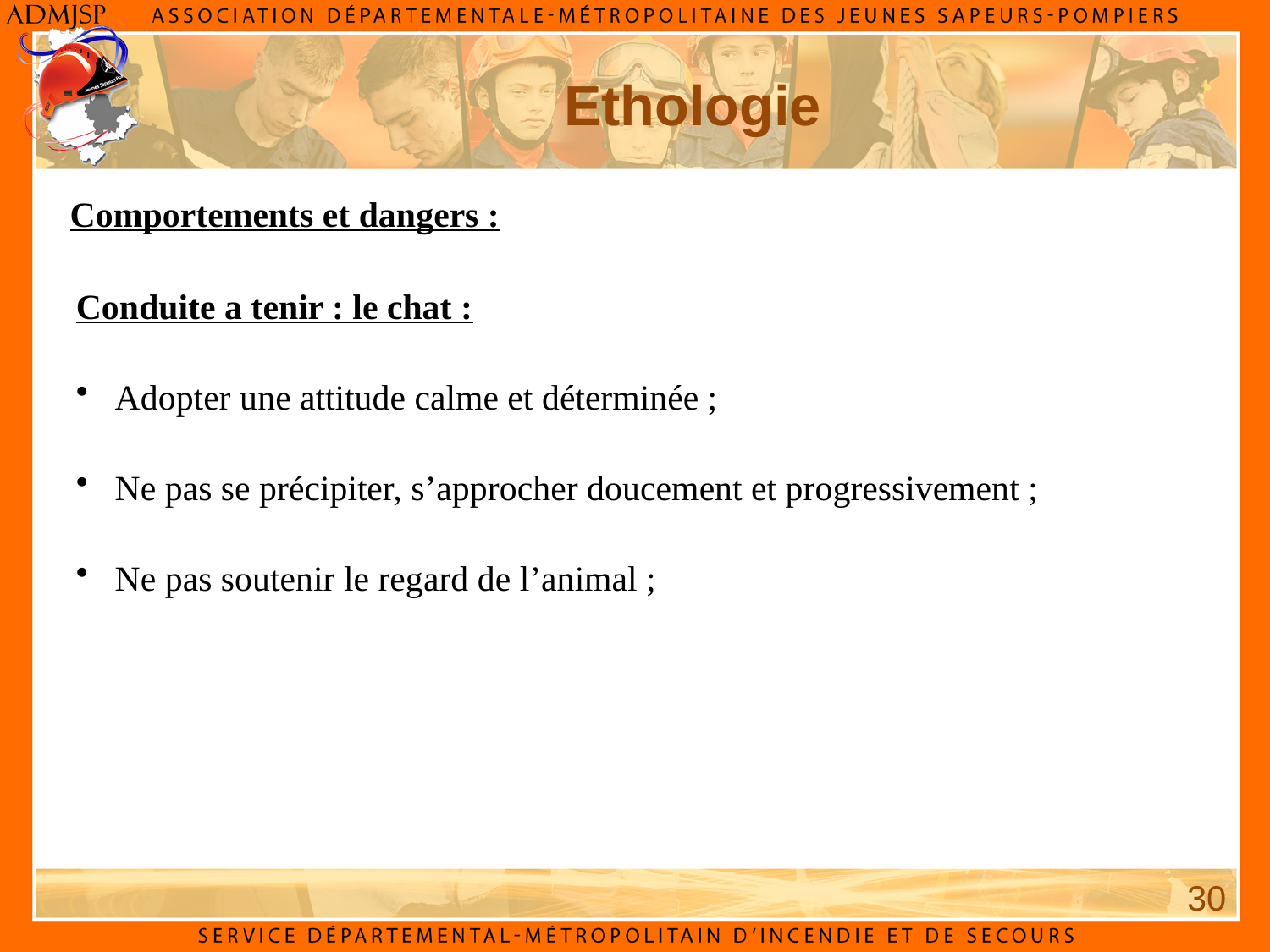

Ethologie
Comportements et dangers :
Conduite a tenir : le chat :

 Adopter une attitude calme et déterminée ;

 Ne pas se précipiter, s’approcher doucement et progressivement ;

 Ne pas soutenir le regard de l’animal ;
30